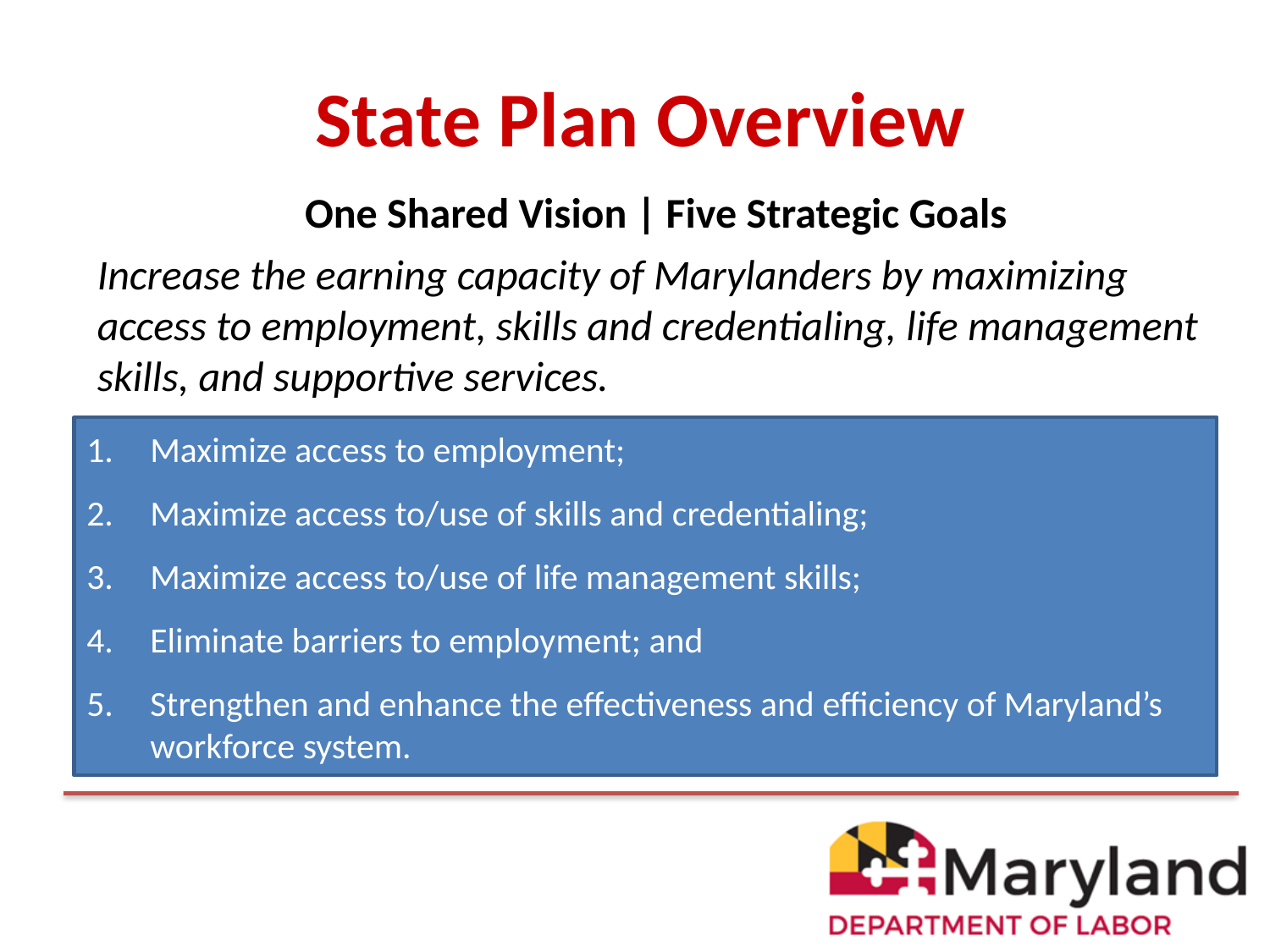

# State Plan Overview
One Shared Vision | Five Strategic Goals
Increase the earning capacity of Marylanders by maximizing access to employment, skills and credentialing, life management skills, and supportive services.
Maximize access to employment;
Maximize access to/use of skills and credentialing;
Maximize access to/use of life management skills;
Eliminate barriers to employment; and
Strengthen and enhance the effectiveness and efficiency of Maryland’s workforce system.